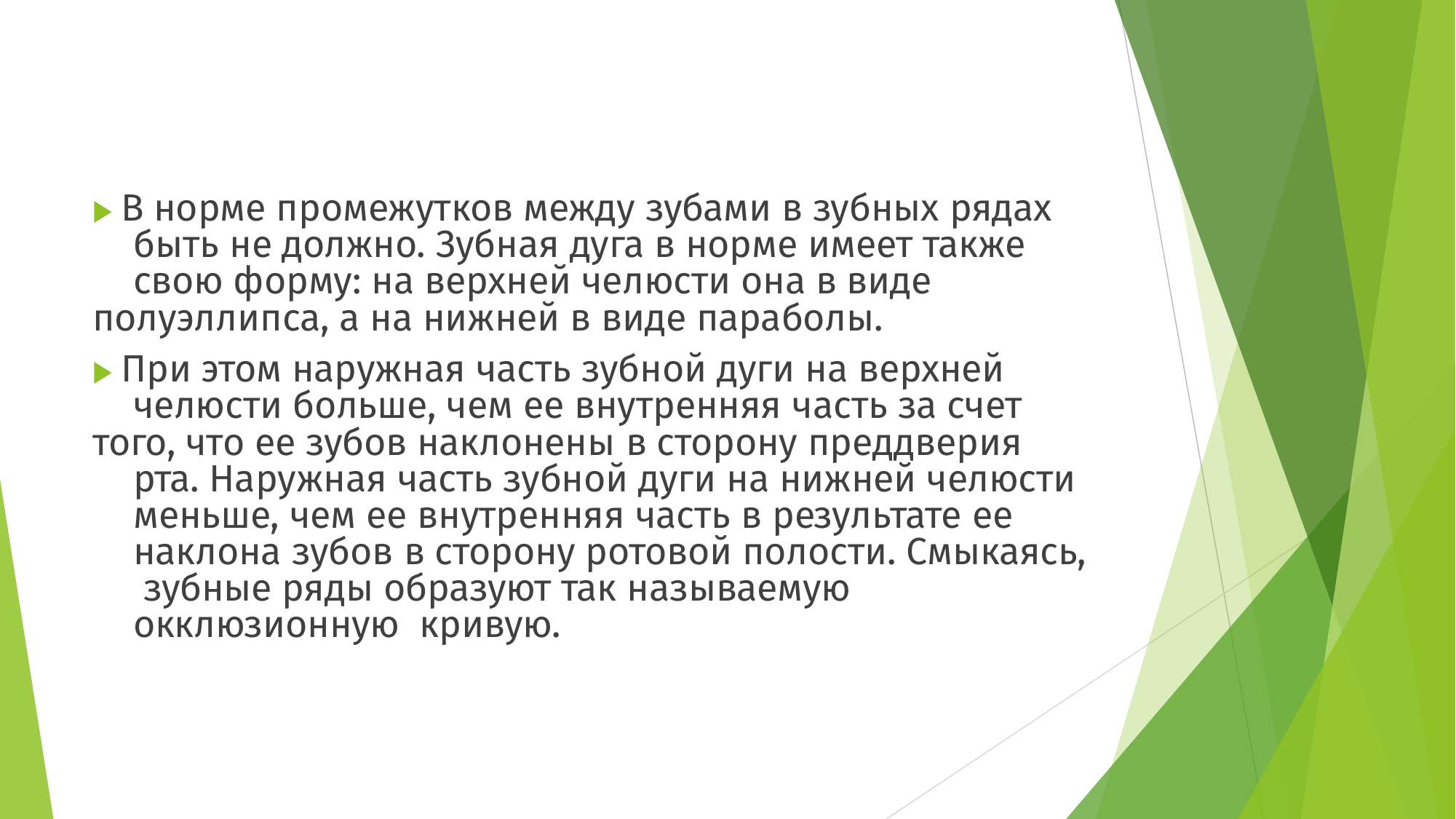

▶ В норме промежутков между зубами в зубных рядах быть не должно. Зубная дуга в норме имеет также  свою форму: на верхней челюсти она в виде
полуэллипса, а на нижней в виде параболы.
▶ При этом наружная часть зубной дуги на верхней  челюсти больше, чем ее внутренняя часть за счет
того, что ее зубов наклонены в сторону преддверия  рта. Наружная часть зубной дуги на нижней челюсти  меньше, чем ее внутренняя часть в результате ее  наклона зубов в сторону ротовой полости. Смыкаясь,  зубные ряды образуют так называемую окклюзионную  кривую.